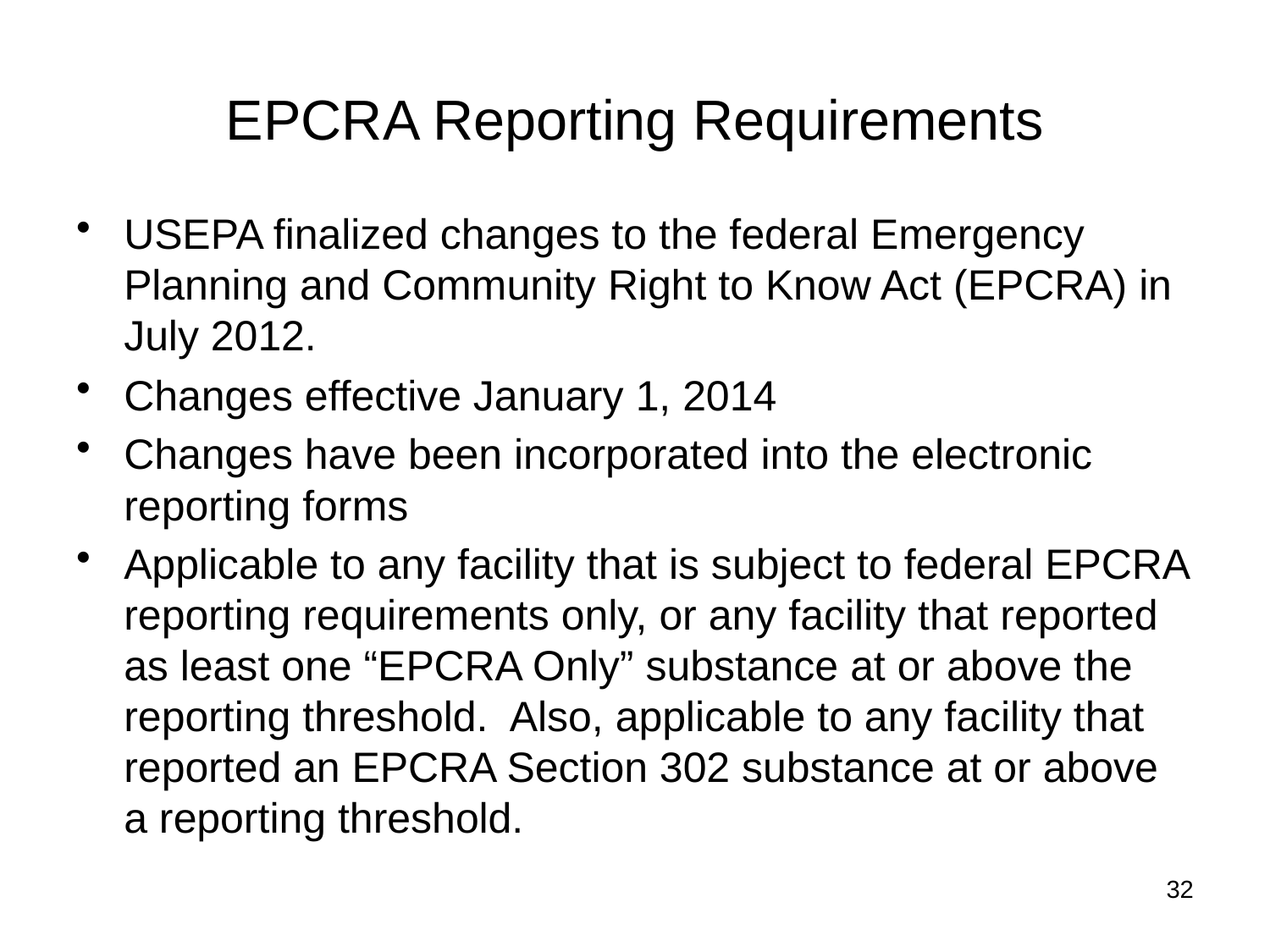

# EPCRA Reporting Requirements
USEPA finalized changes to the federal Emergency Planning and Community Right to Know Act (EPCRA) in July 2012.
Changes effective January 1, 2014
Changes have been incorporated into the electronic reporting forms
Applicable to any facility that is subject to federal EPCRA reporting requirements only, or any facility that reported as least one “EPCRA Only” substance at or above the reporting threshold.  Also, applicable to any facility that reported an EPCRA Section 302 substance at or above a reporting threshold.
32